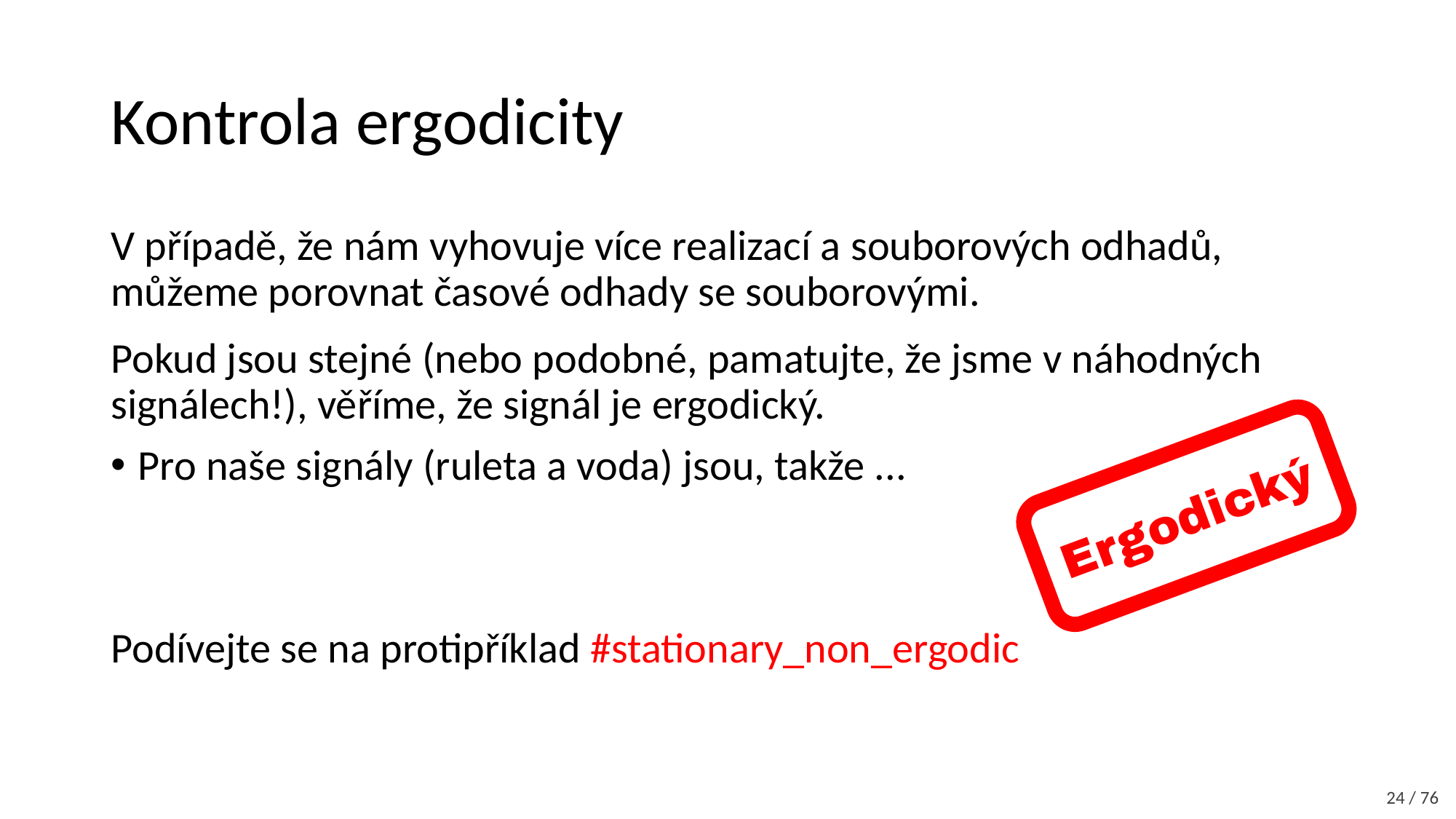

# Kontrola ergodicity
V případě, že nám vyhovuje více realizací a souborových odhadů, můžeme porovnat časové odhady se souborovými.
Pokud jsou stejné (nebo podobné, pamatujte, že jsme v náhodných signálech!), věříme, že signál je ergodický.
Pro naše signály (ruleta a voda) jsou, takže ...

Podívejte se na protipříklad #stationary_non_ergodic
Ergodický
24 / 76